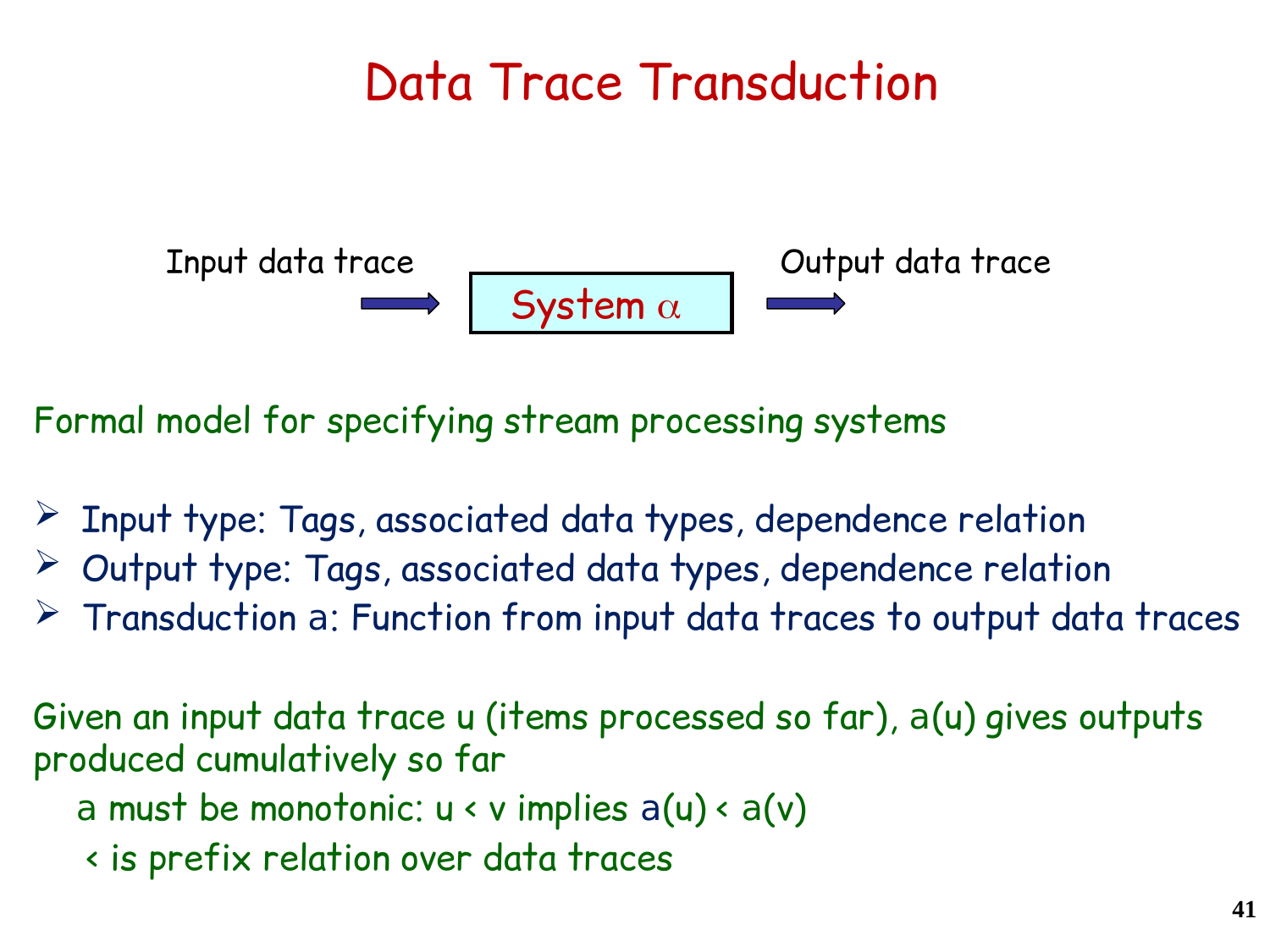

# Data Trace Transduction
Input data trace
Output data trace
System α

Formal model for specifying stream processing systems

Input type: Tags, associated data types, dependence relation
Output type: Tags, associated data types, dependence relation
Transduction α: Function from input data traces to output data traces

Given an input data trace u (items processed so far), α(u) gives outputs produced cumulatively so far
    α must be monotonic: u < v implies α(u) < α(v)
     < is prefix relation over data traces

41